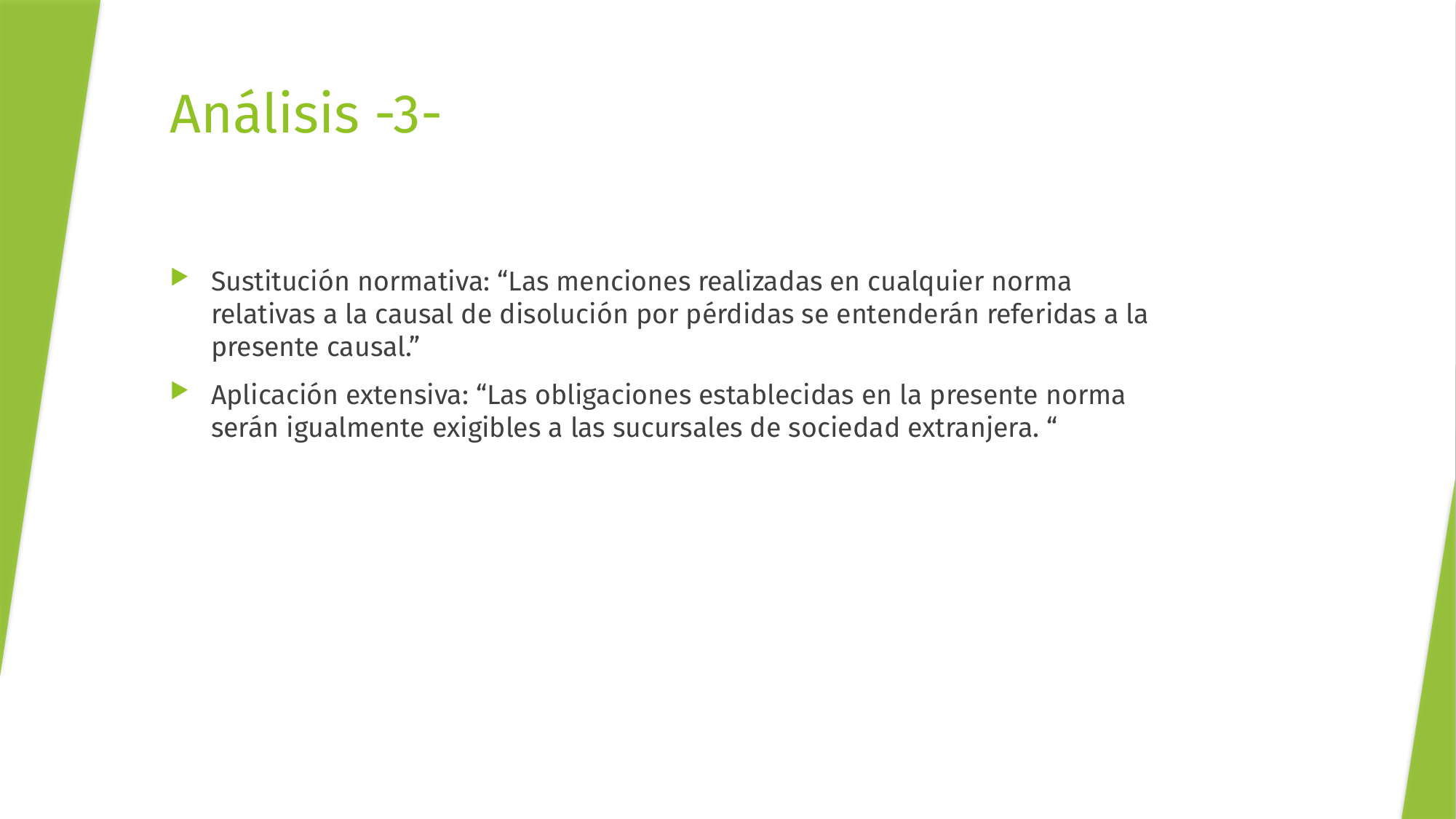

# Análisis -3-
Sustitución normativa: “Las menciones realizadas en cualquier norma relativas a la causal de disolución por pérdidas se entenderán referidas a la presente causal.”
Aplicación extensiva: “Las obligaciones establecidas en la presente norma serán igualmente exigibles a las sucursales de sociedad extranjera. “

14